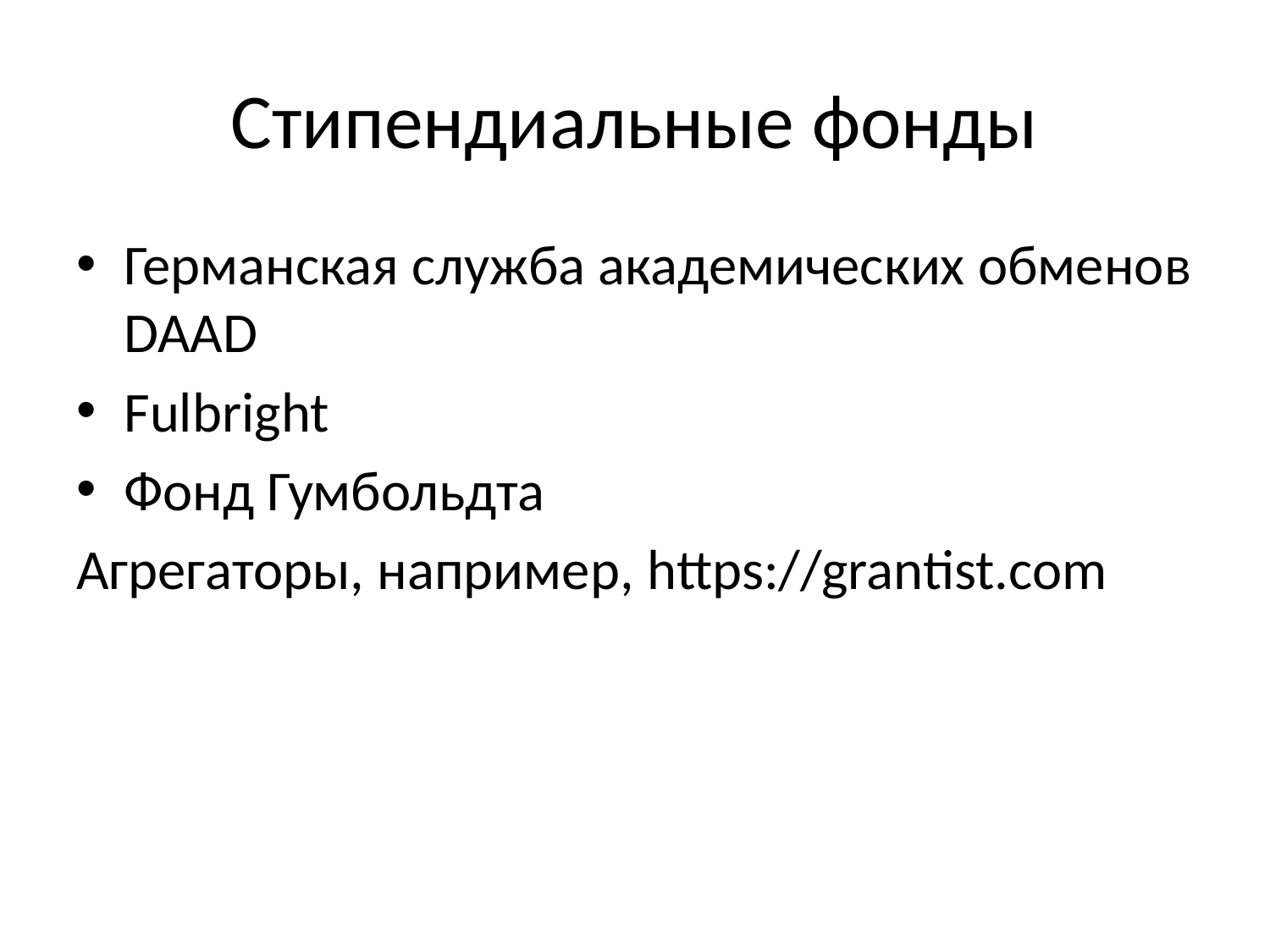

# Стипендиальные фонды
Германская служба академических обменов DAAD
Fulbright
Фонд Гумбольдта
Агрегаторы, например, https://grantist.com